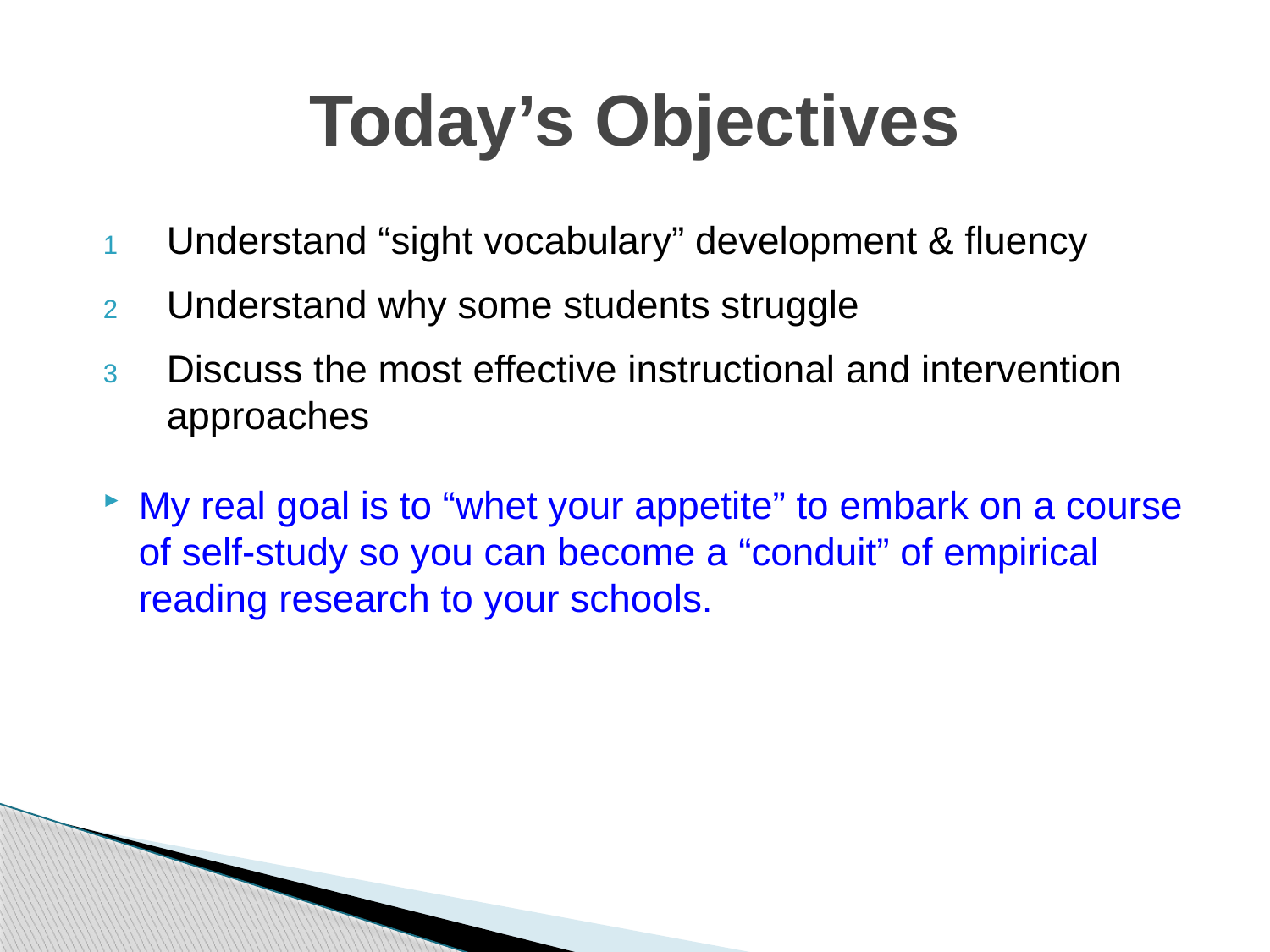

# Today’s Objectives
Understand “sight vocabulary” development & fluency
Understand why some students struggle
Discuss the most effective instructional and intervention approaches

My real goal is to “whet your appetite” to embark on a course of self-study so you can become a “conduit” of empirical reading research to your schools.